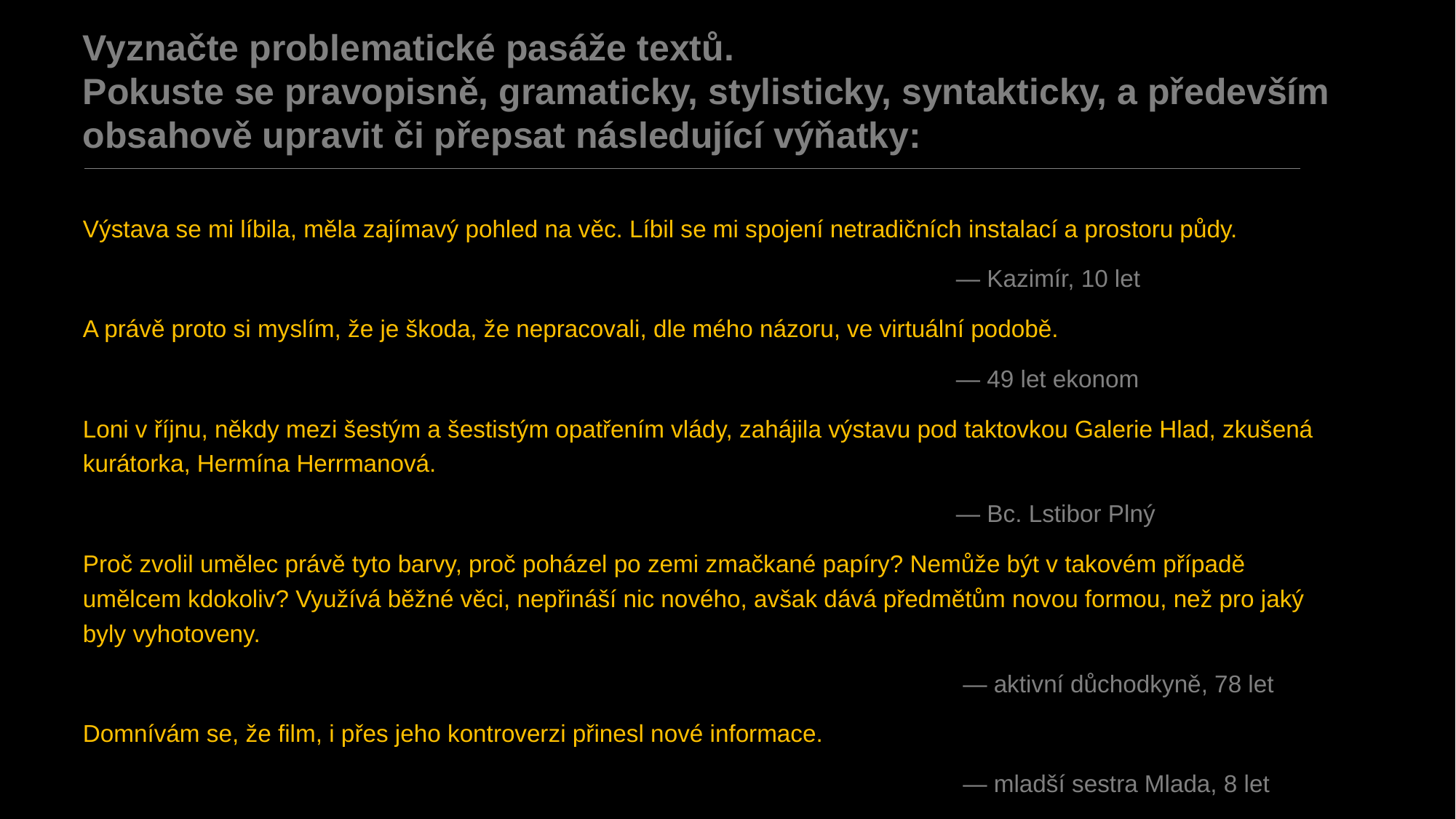

# Vyznačte problematické pasáže textů. Pokuste se pravopisně, gramaticky, stylisticky, syntakticky, a především obsahově upravit či přepsat následující výňatky:
Výstava se mi líbila, měla zajímavý pohled na věc. Líbil se mi spojení netradičních instalací a prostoru půdy.
								― Kazimír, 10 let
A právě proto si myslím, že je škoda, že nepracovali, dle mého názoru, ve virtuální podobě.
								― 49 let ekonom
Loni v říjnu, někdy mezi šestým a šestistým opatřením vlády, zahájila výstavu pod taktovkou Galerie Hlad, zkušená kurátorka, Hermína Herrmanová.
								― Bc. Lstibor Plný
Proč zvolil umělec právě tyto barvy, proč poházel po zemi zmačkané papíry? Nemůže být v takovém případě umělcem kdokoliv? Využívá běžné věci, nepřináší nic nového, avšak dává předmětům novou formou, než pro jaký byly vyhotoveny.
								 ― aktivní důchodkyně, 78 let
Domnívám se, že film, i přes jeho kontroverzi přinesl nové informace.
								 ― mladší sestra Mlada, 8 let